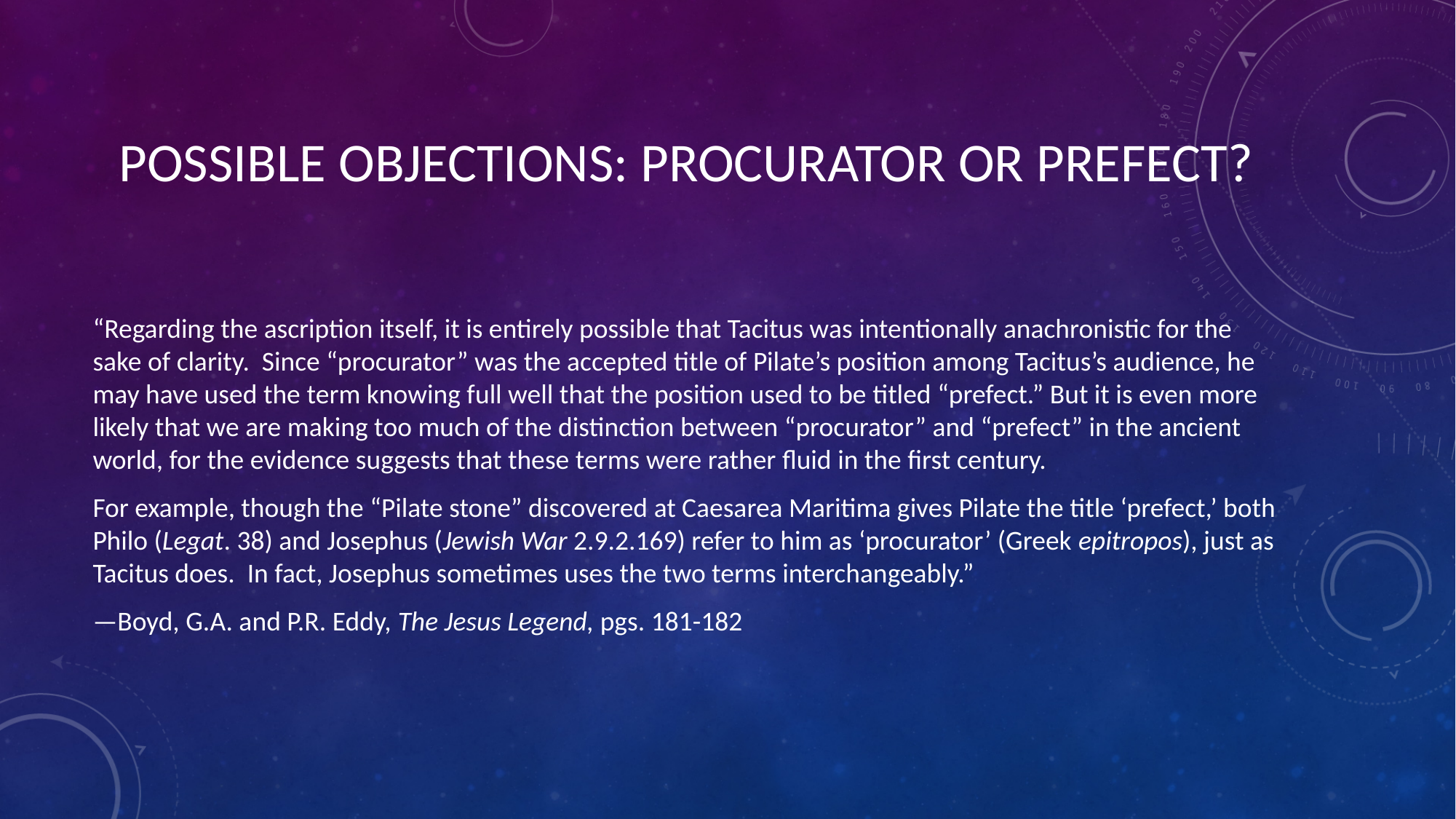

# Possible Objections: Procurator or Prefect?
“Regarding the ascription itself, it is entirely possible that Tacitus was intentionally anachronistic for the sake of clarity.  Since “procurator” was the accepted title of Pilate’s position among Tacitus’s audience, he may have used the term knowing full well that the position used to be titled “prefect.” But it is even more likely that we are making too much of the distinction between “procurator” and “prefect” in the ancient world, for the evidence suggests that these terms were rather fluid in the first century.
For example, though the “Pilate stone” discovered at Caesarea Maritima gives Pilate the title ‘prefect,’ both Philo (Legat. 38) and Josephus (Jewish War 2.9.2.169) refer to him as ‘procurator’ (Greek epitropos), just as Tacitus does.  In fact, Josephus sometimes uses the two terms interchangeably.”
—Boyd, G.A. and P.R. Eddy, The Jesus Legend, pgs. 181-182